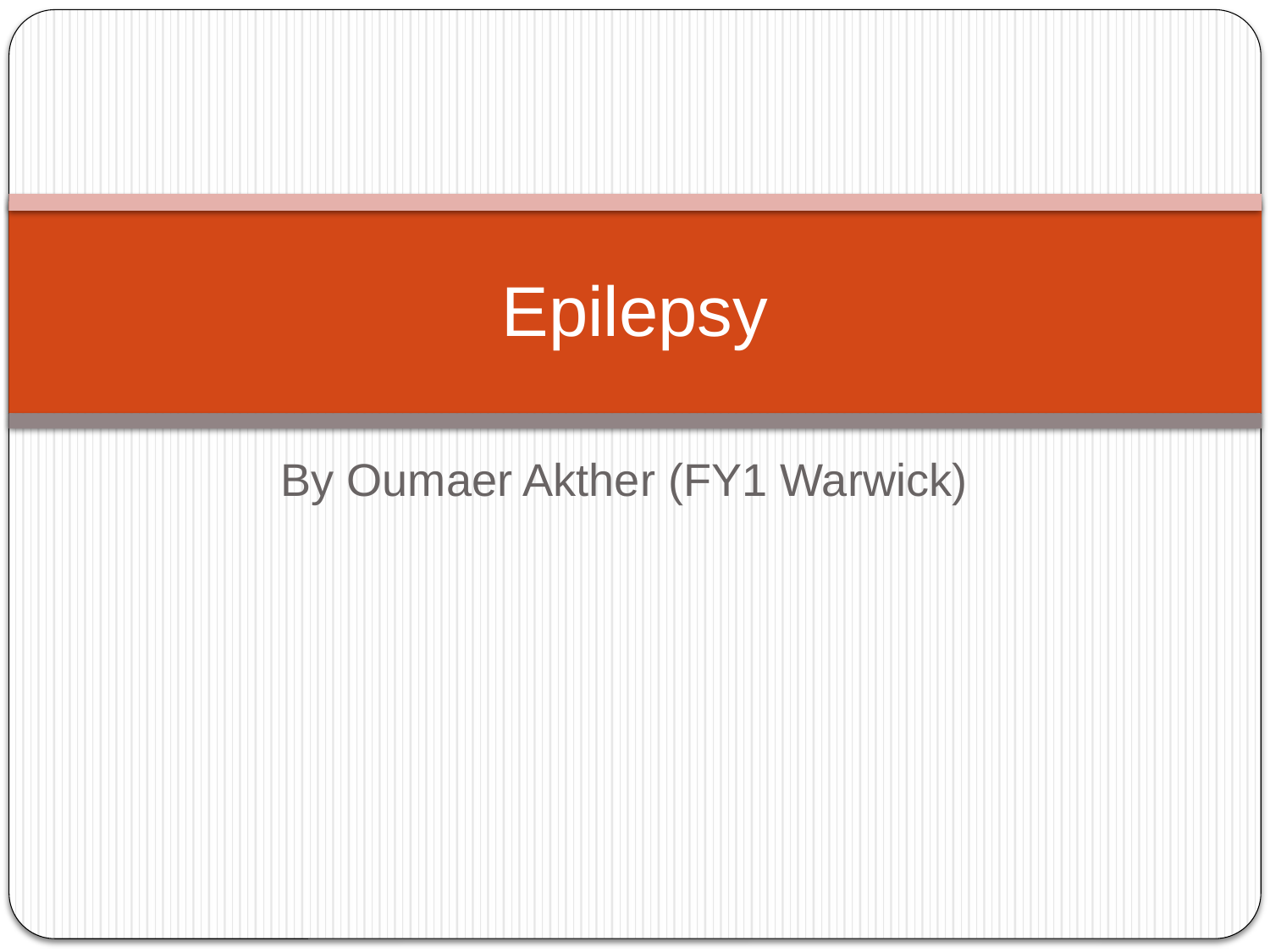

# Epilepsy
By Oumaer Akther (FY1 Warwick)